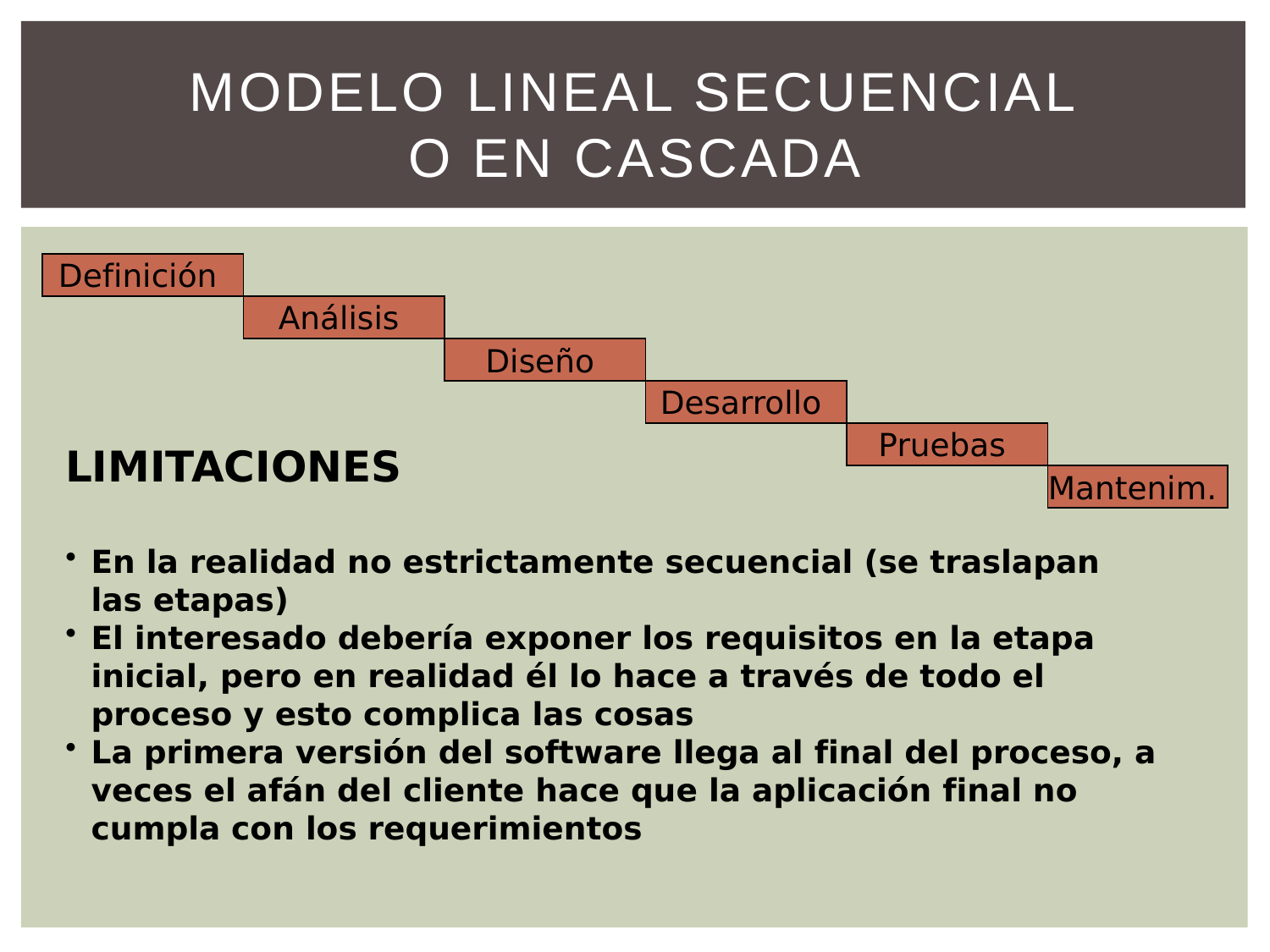

# Modelo lineal secuencial o en cascada
Definición
Análisis
Diseño
Desarrollo
Pruebas
LIMITACIONES

En la realidad no estrictamente secuencial (se traslapan las etapas)
El interesado debería exponer los requisitos en la etapa inicial, pero en realidad él lo hace a través de todo el proceso y esto complica las cosas
La primera versión del software llega al final del proceso, a veces el afán del cliente hace que la aplicación final no cumpla con los requerimientos

Mantenim.